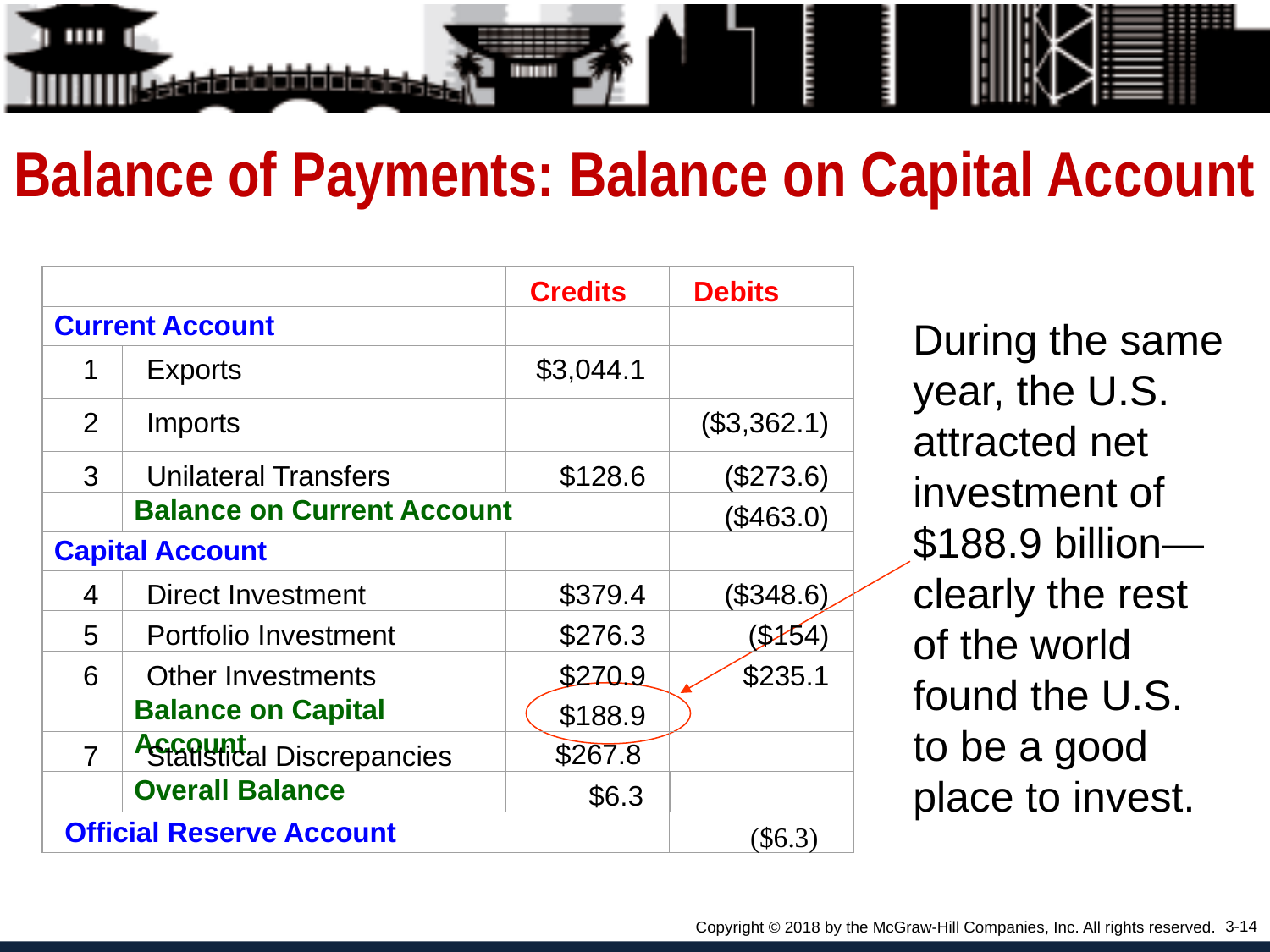

# Balance of Payments: Balance on Capital Account

Credits

Debits

Current Account

1

Exports

$3,044.1

2

Imports

($3,362.1)

3

Unilateral Transfers

$128.6

($273.6)

Balance on Current Account

($463.0)

Capital Account

4

Direct Investment

$379.4

($348.6)

5

Portfolio Investment

$276.3

($154)

6

Other Investments

$270.9

$235.1

Balance on Capital Account

$188.9

$267.8

7

Statistical Discrepancies

Overall Balance

$6.3

($6.3)

During the same year, the U.S. attracted net investment of $188.9 billion—clearly the rest of the world found the U.S. to be a good place to invest.

Official Reserve Account

Copyright © 2018 by the McGraw-Hill Companies, Inc. All rights reserved.

3-14